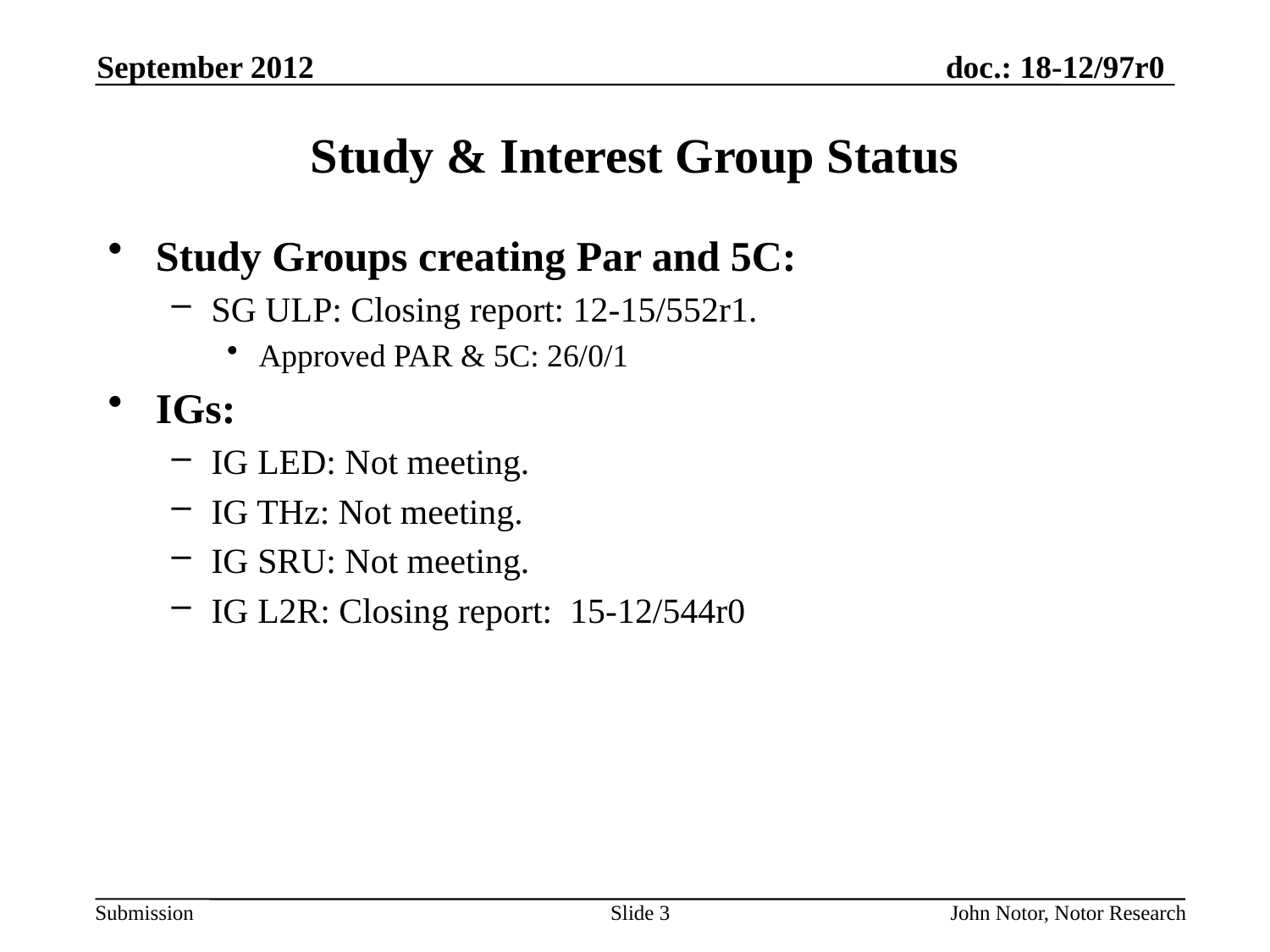

September 2012
# Study & Interest Group Status
Study Groups creating Par and 5C:
SG ULP: Closing report: 12-15/552r1.
Approved PAR & 5C: 26/0/1
IGs:
IG LED: Not meeting.
IG THz: Not meeting.
IG SRU: Not meeting.
IG L2R: Closing report:  15-12/544r0
Slide 3
John Notor, Notor Research